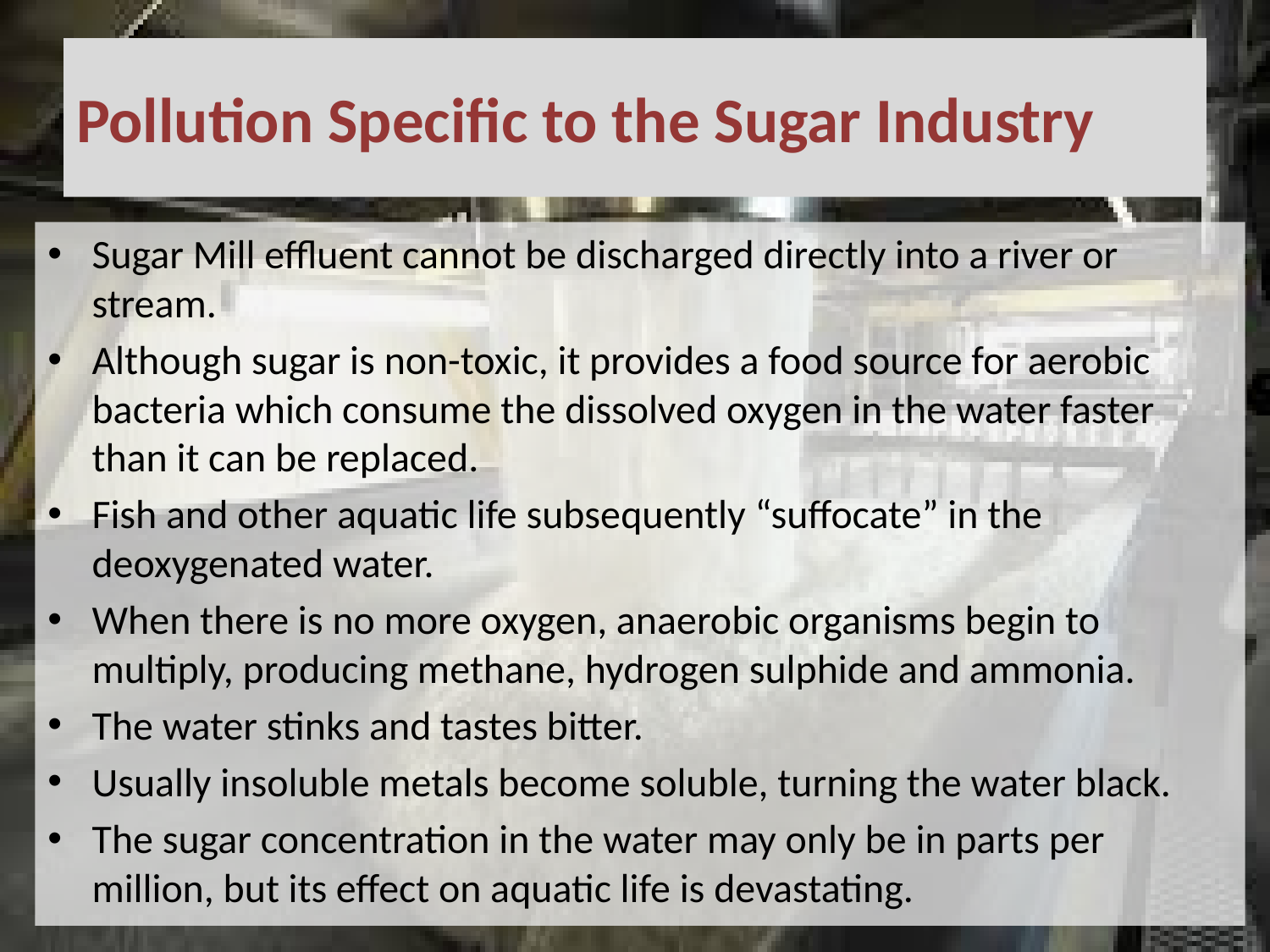

# Pollution Specific to the Sugar Industry
Sugar Mill effluent cannot be discharged directly into a river or stream.
Although sugar is non-toxic, it provides a food source for aerobic bacteria which consume the dissolved oxygen in the water faster than it can be replaced.
Fish and other aquatic life subsequently “suffocate” in the deoxygenated water.
When there is no more oxygen, anaerobic organisms begin to multiply, producing methane, hydrogen sulphide and ammonia.
The water stinks and tastes bitter.
Usually insoluble metals become soluble, turning the water black.
The sugar concentration in the water may only be in parts per million, but its effect on aquatic life is devastating.